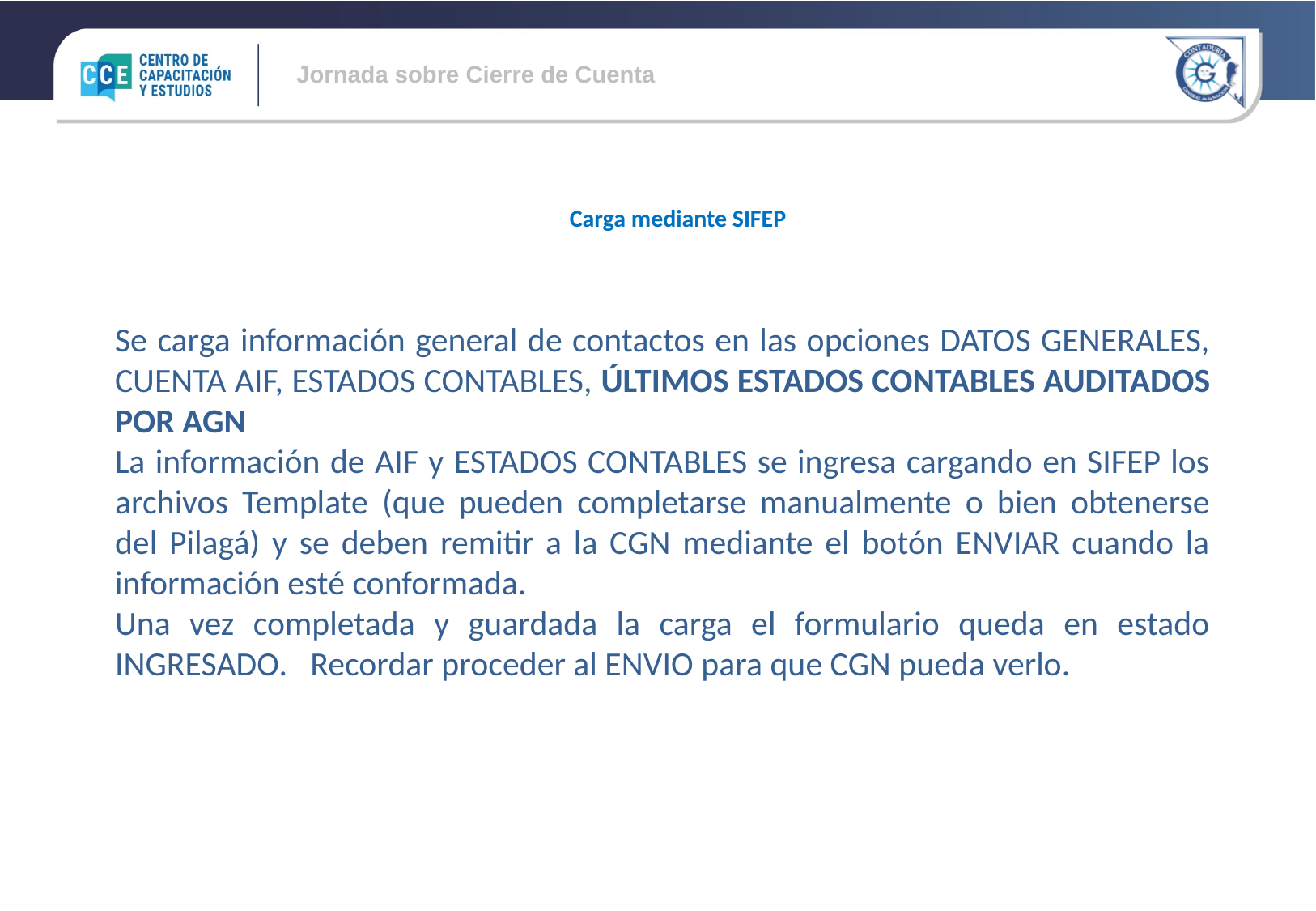

Carga mediante SIFEP
Se carga información general de contactos en las opciones DATOS GENERALES, CUENTA AIF, ESTADOS CONTABLES, ÚLTIMOS ESTADOS CONTABLES AUDITADOS POR AGN
La información de AIF y ESTADOS CONTABLES se ingresa cargando en SIFEP los archivos Template (que pueden completarse manualmente o bien obtenerse del Pilagá) y se deben remitir a la CGN mediante el botón ENVIAR cuando la información esté conformada.
Una vez completada y guardada la carga el formulario queda en estado INGRESADO.   Recordar proceder al ENVIO para que CGN pueda verlo.